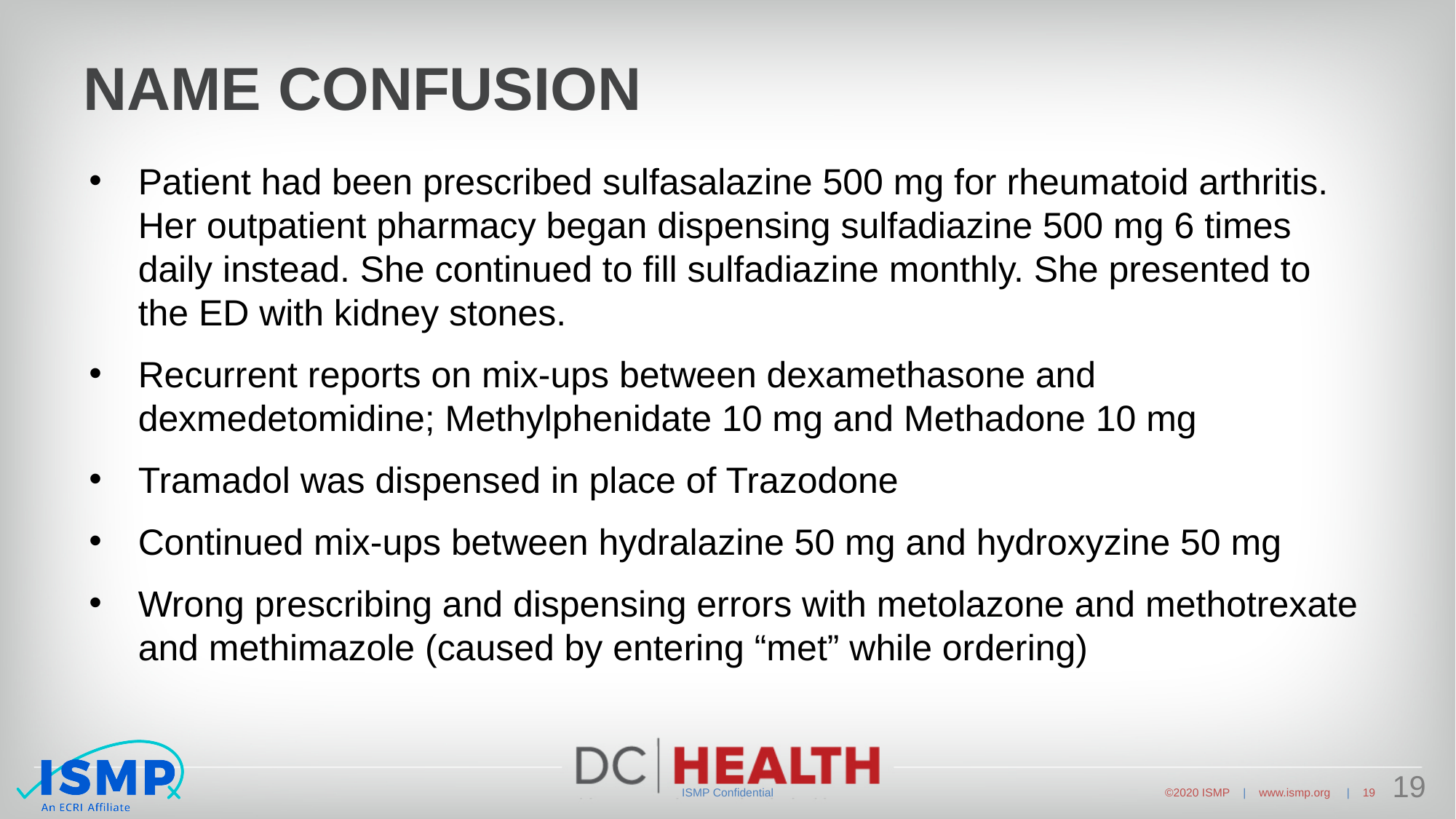

# Name Confusion
Patient had been prescribed sulfasalazine 500 mg for rheumatoid arthritis. Her outpatient pharmacy began dispensing sulfadiazine 500 mg 6 times daily instead. She continued to fill sulfadiazine monthly. She presented to the ED with kidney stones.
Recurrent reports on mix-ups between dexamethasone and dexmedetomidine; Methylphenidate 10 mg and Methadone 10 mg
Tramadol was dispensed in place of Trazodone
Continued mix-ups between hydralazine 50 mg and hydroxyzine 50 mg
Wrong prescribing and dispensing errors with metolazone and methotrexate and methimazole (caused by entering “met” while ordering)